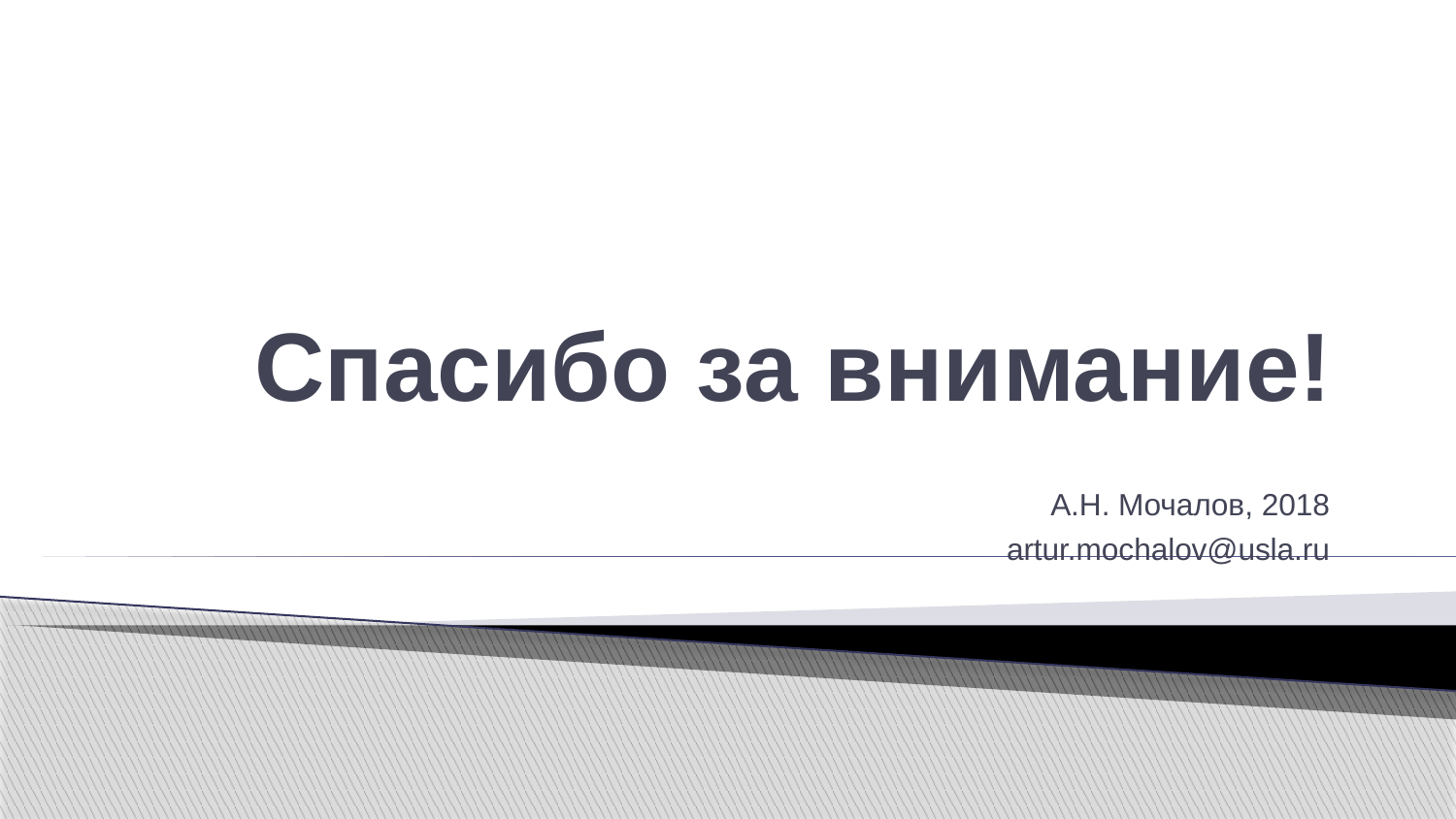

# Спасибо за внимание!
А.Н. Мочалов, 2018
artur.mochalov@usla.ru